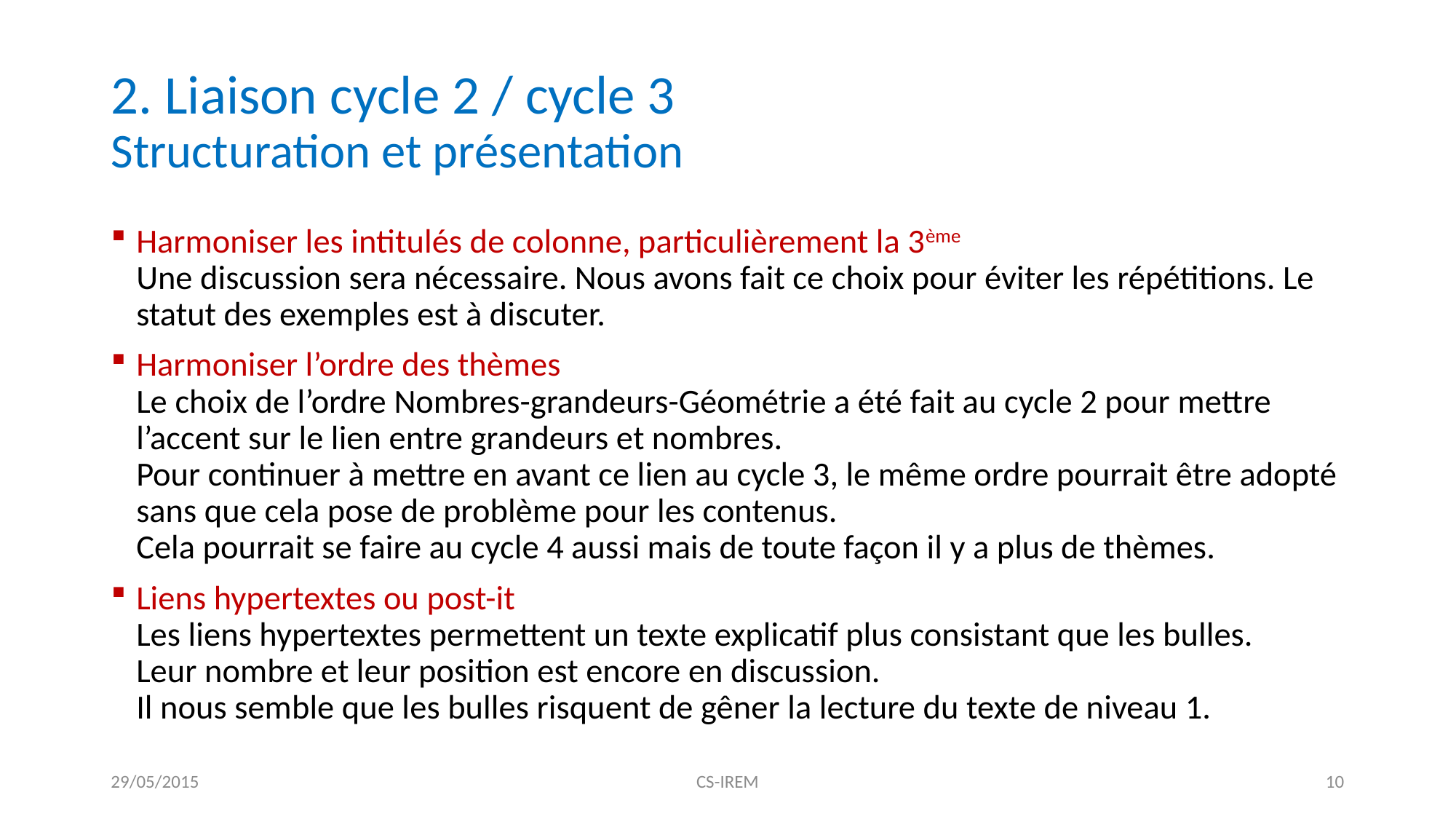

# 2. Liaison cycle 2 / cycle 3 Structuration et présentation
Harmoniser les intitulés de colonne, particulièrement la 3ème
Une discussion sera nécessaire. Nous avons fait ce choix pour éviter les répétitions. Le statut des exemples est à discuter.
Harmoniser l’ordre des thèmes
Le choix de l’ordre Nombres-grandeurs-Géométrie a été fait au cycle 2 pour mettre l’accent sur le lien entre grandeurs et nombres.
Pour continuer à mettre en avant ce lien au cycle 3, le même ordre pourrait être adopté sans que cela pose de problème pour les contenus.
Cela pourrait se faire au cycle 4 aussi mais de toute façon il y a plus de thèmes.
Liens hypertextes ou post-it
Les liens hypertextes permettent un texte explicatif plus consistant que les bulles.
Leur nombre et leur position est encore en discussion.
Il nous semble que les bulles risquent de gêner la lecture du texte de niveau 1.

29/05/2015
CS-IREM
10